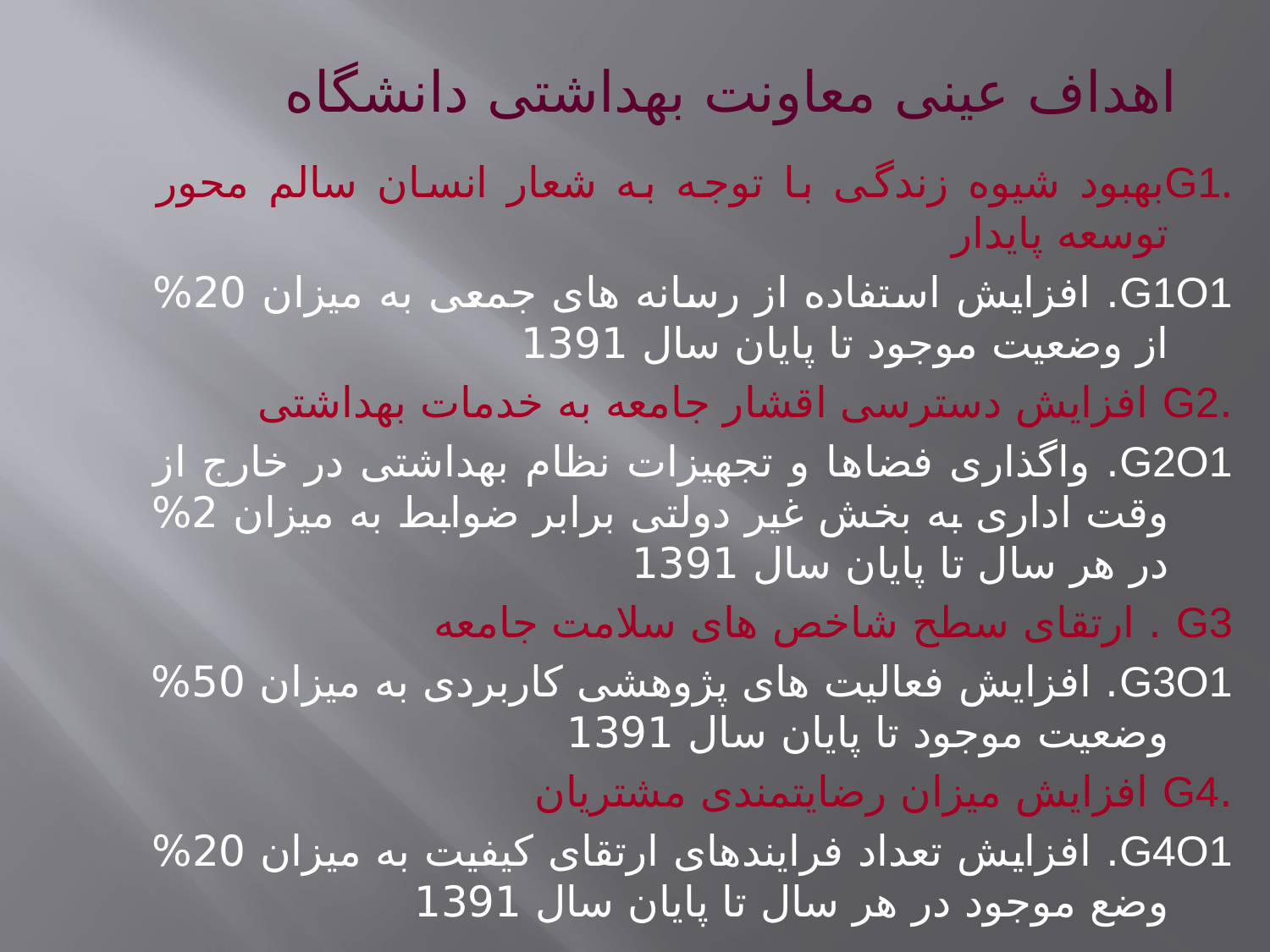

اهداف عینی معاونت بهداشتی دانشگاه
.G1بهبود شیوه زندگی با توجه به شعار انسان سالم محور توسعه پایدار
G1O1. افزایش استفاده از رسانه های جمعی به میزان 20% از وضعیت موجود تا پایان سال 1391
.G2 افزایش دسترسی اقشار جامعه به خدمات بهداشتی
G2O1. واگذاری فضاها و تجهیزات نظام بهداشتی در خارج از وقت اداری به بخش غیر دولتی برابر ضوابط به میزان 2% در هر سال تا پایان سال 1391
G3 . ارتقای سطح شاخص های سلامت جامعه
G3O1. افزایش فعالیت های پژوهشی کاربردی به میزان 50% وضعیت موجود تا پایان سال 1391
.G4 افزایش میزان رضایتمندی مشتریان
G4O1. افزایش تعداد فرایندهای ارتقای کیفیت به میزان 20% وضع موجود در هر سال تا پایان سال 1391